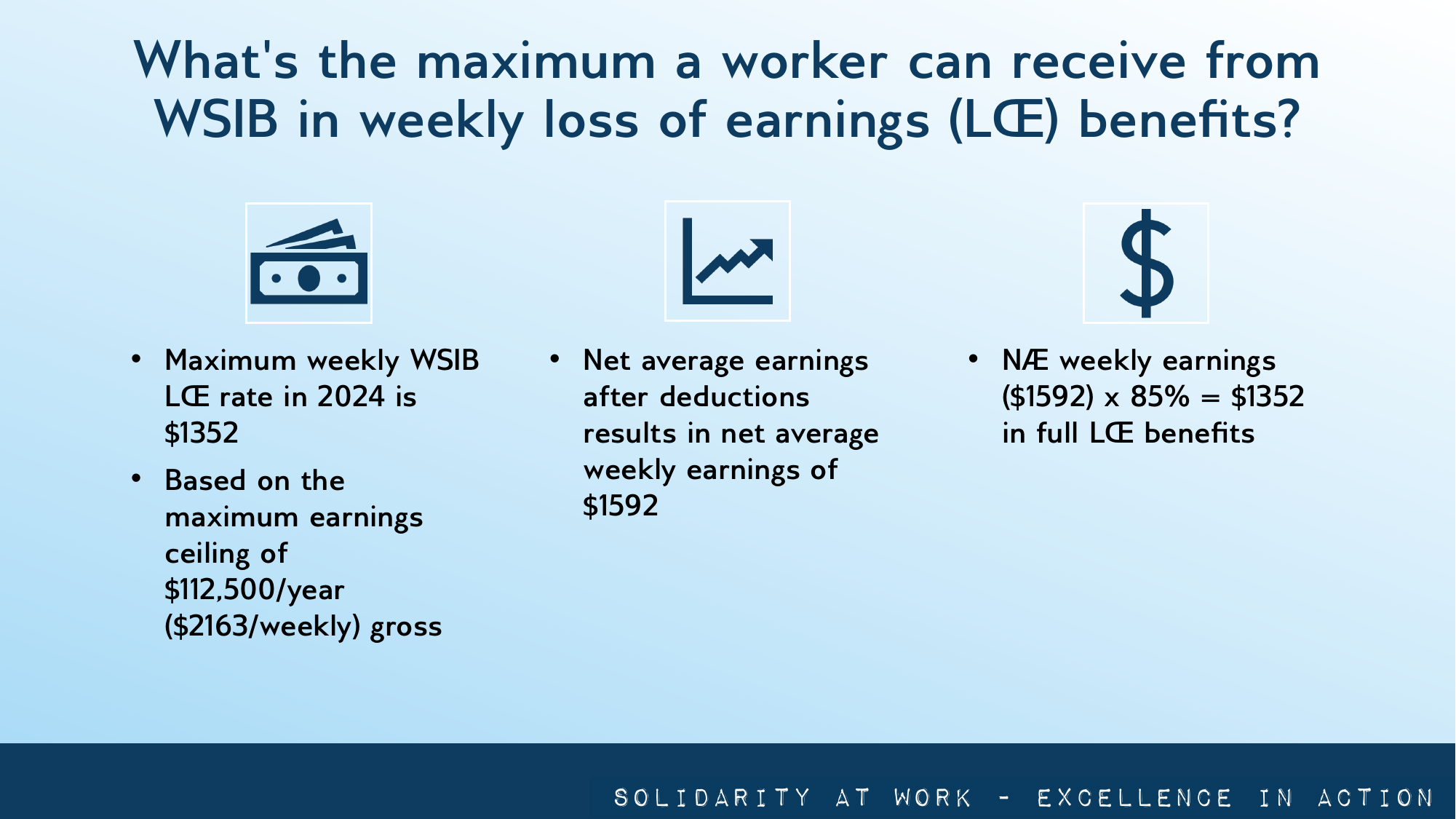

# What's the maximum a worker can receive from WSIB in weekly loss of earnings (LOE) benefits?

Maximum weekly WSIB LOE rate in 2024 is $1352
Based on the maximum earnings ceiling of  $112,500/year ($2163/weekly) gross
NAE weekly earnings ($1592) x 85% = $1352 in full LOE benefits
Net average earnings after deductions results in net average weekly earnings of $1592